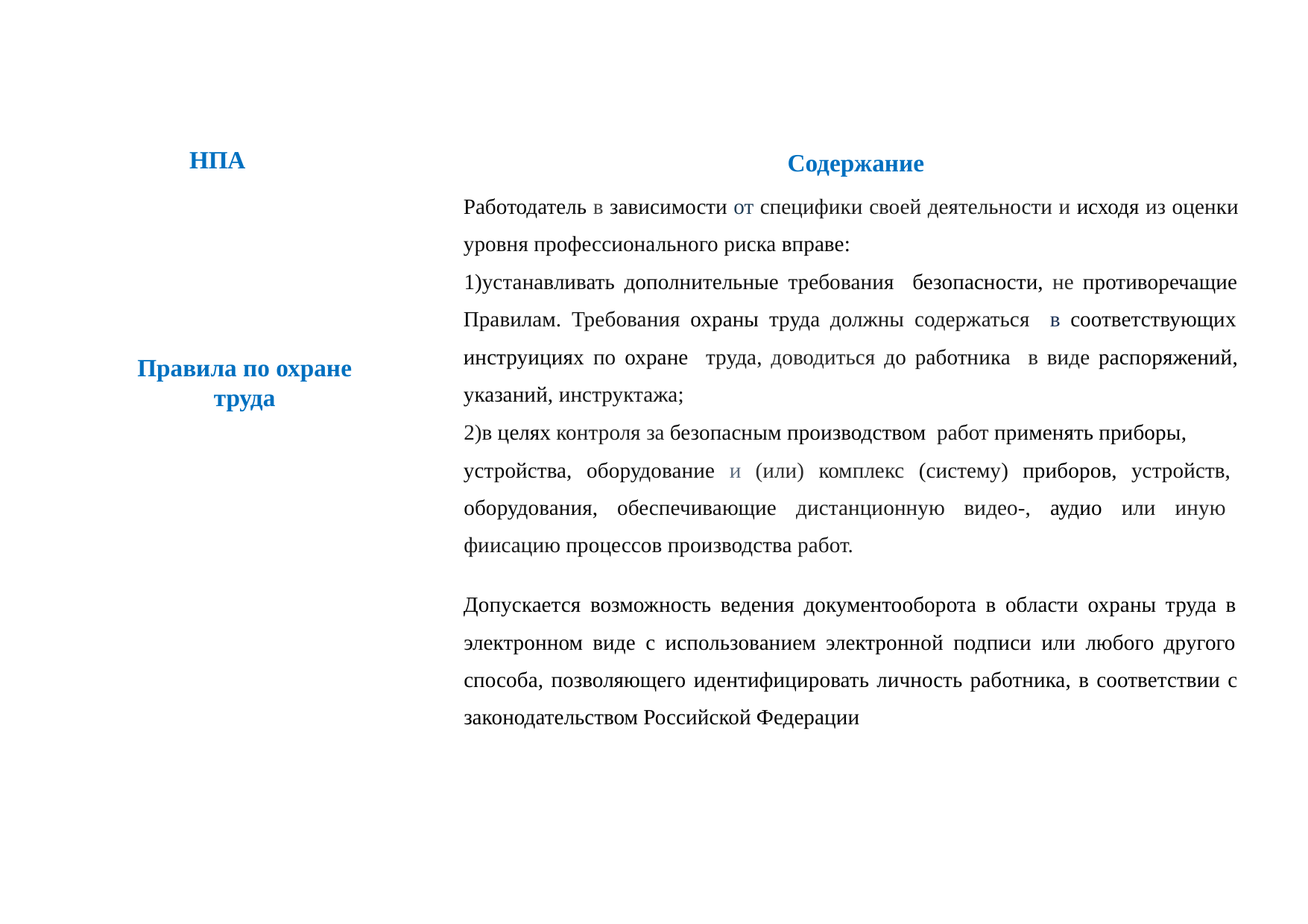

HПA
Содержание
Работодатель в зависимости от специфики своей деятельности и исходя из оценки  уровня профессионального риска вправе:
устанавливать дополнительные требования  безопасности, не противоречащие  Правилам. Требования охраны труда должны содержаться  в соответствующих  инструициях по охране  труда, доводиться до работника  в виде распоряжений,  указаний, инструктажа;
в целях контроля за безопасным производством  работ применять приборы,
устройства, оборудование и (или) комплекс (систему) приборов, устройств,  оборудования, обеспечивающие дистанционную видео-, аудио или иную  фиисацию процессов производства работ.
Правила по охране труда
Допускается возможность ведения документооборота в области охраны труда в  электронном виде с использованием электронной подписи или любого другого  способа, позволяющего идентифицировать личность работника, в соответствии с  законодательством Российской Федерации